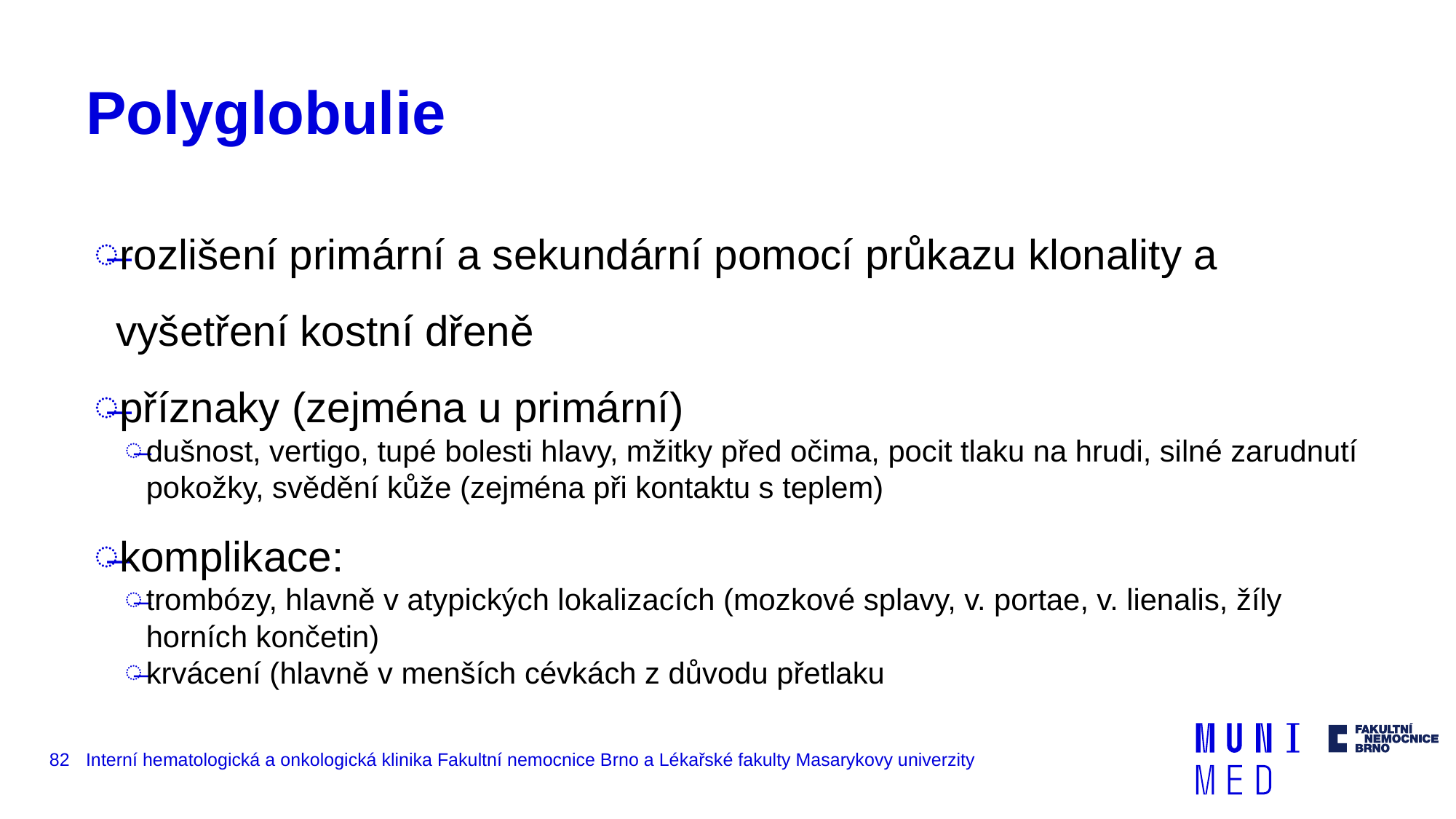

# Polyglobulie
rozlišení primární a sekundární pomocí průkazu klonality a vyšetření kostní dřeně
příznaky (zejména u primární)
dušnost, vertigo, tupé bolesti hlavy, mžitky před očima, pocit tlaku na hrudi, silné zarudnutí pokožky, svědění kůže (zejména při kontaktu s teplem)
komplikace:
trombózy, hlavně v atypických lokalizacích (mozkové splavy, v. portae, v. lienalis, žíly horních končetin)
krvácení (hlavně v menších cévkách z důvodu přetlaku
82
Interní hematologická a onkologická klinika Fakultní nemocnice Brno a Lékařské fakulty Masarykovy univerzity